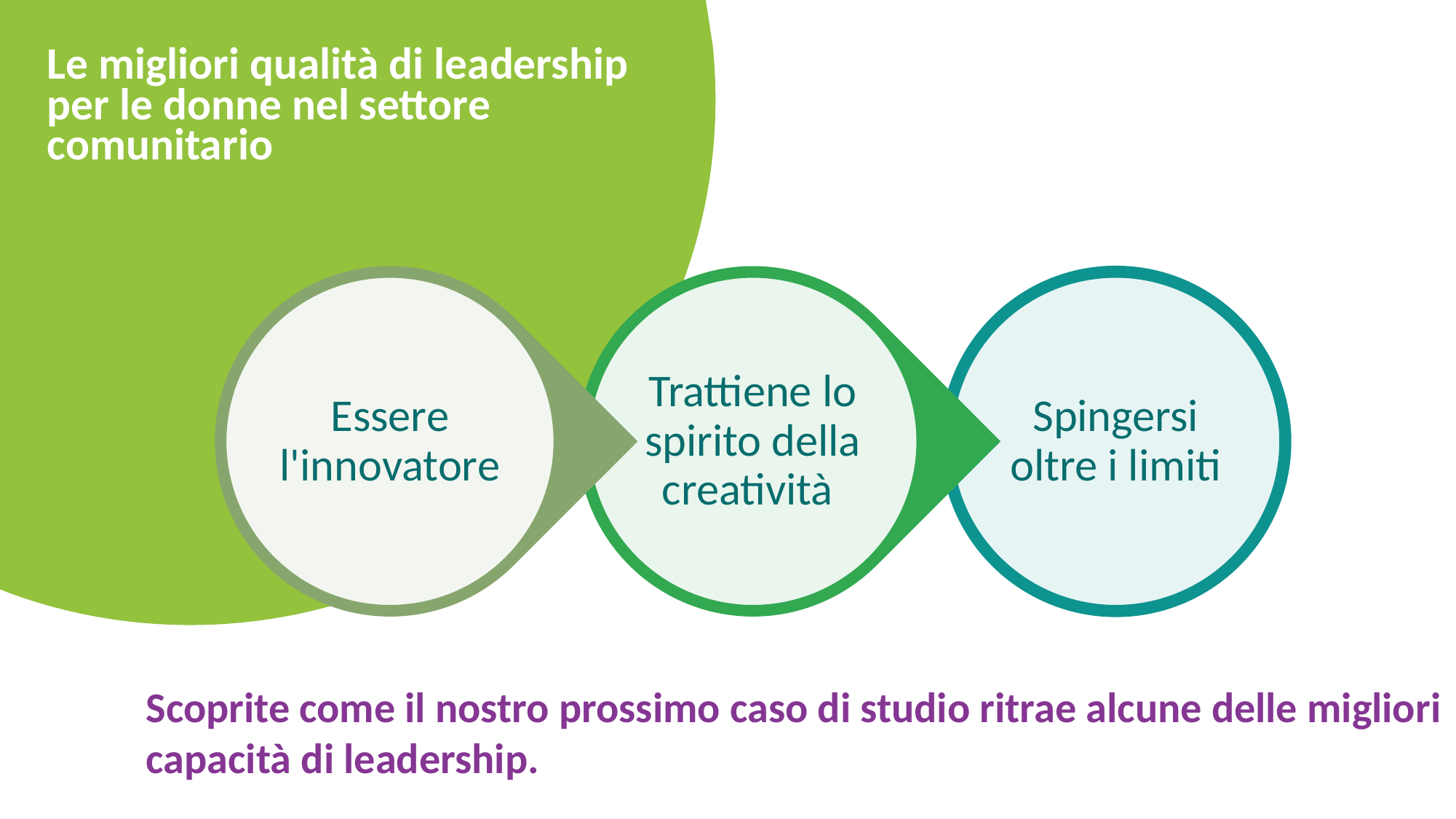

Le migliori qualità di leadership per le donne nel settore comunitario

Spingersi oltre i limiti

Trattiene lo spirito della creatività

Essere l'innovatore
Scoprite come il nostro prossimo caso di studio ritrae alcune delle migliori capacità di leadership.